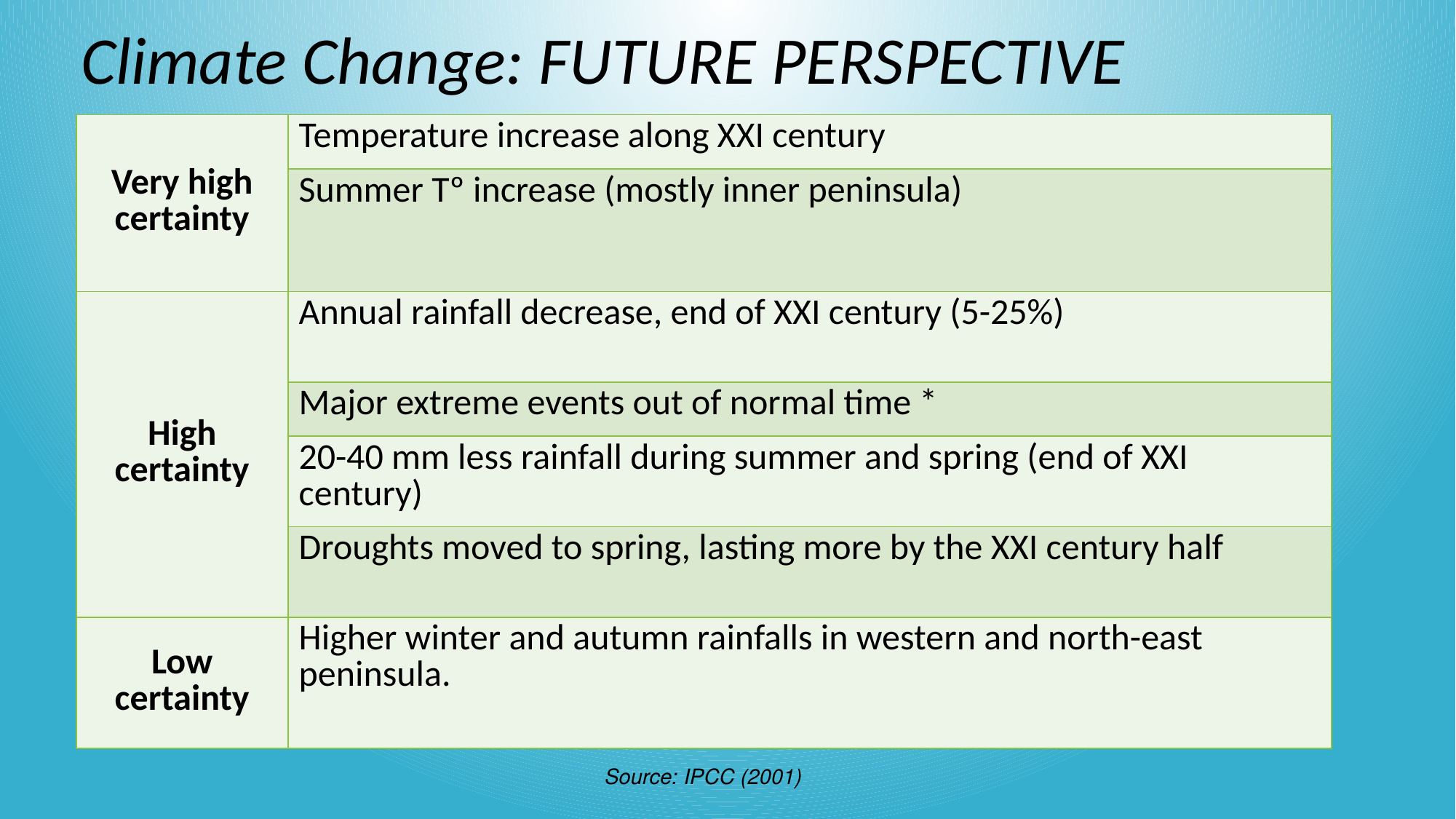

# Climate Change: FUTURE PERSPECTIVE
| Very high certainty | Temperature increase along XXI century |
| --- | --- |
|  | Summer Tº increase (mostly inner peninsula) |
| High certainty | Annual rainfall decrease, end of XXI century (5-25%) |
|  | Major extreme events out of normal time \* |
|  | 20-40 mm less rainfall during summer and spring (end of XXI century) |
|  | Droughts moved to spring, lasting more by the XXI century half |
| Low certainty | Higher winter and autumn rainfalls in western and north-east peninsula. |
Source: IPCC (2001)